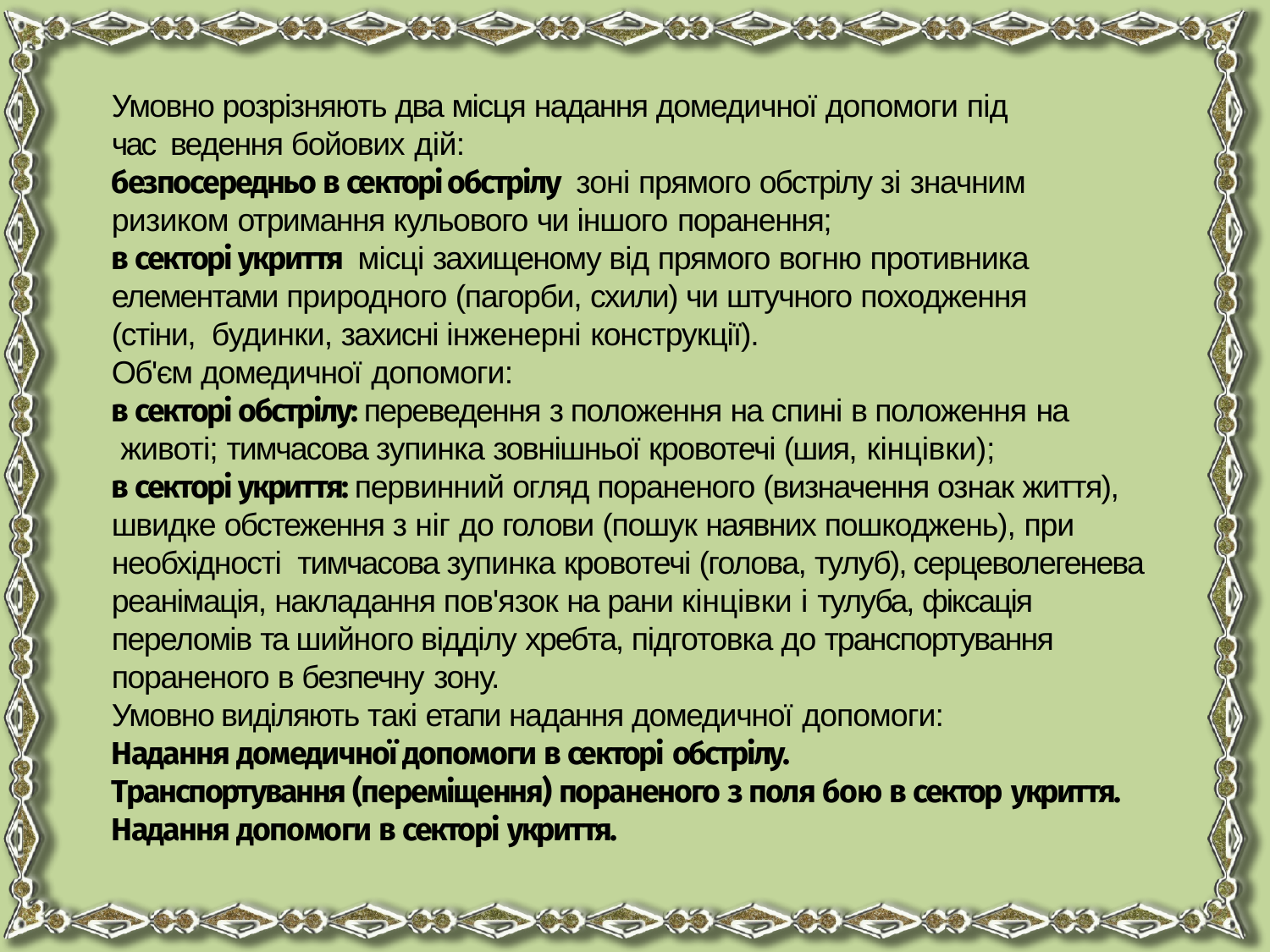

Умовно розрізняють два місця надання домедичної допомоги під час  ведення бойових дій:
безпосередньо в секторі обстрілу ­ зоні прямого обстрілу зі значним  ризиком отримання кульового чи іншого поранення;
в секторі укриття ­ місці захищеному від прямого вогню противника  елементами природного (пагорби, схили) чи штучного походження (стіни,  будинки, захисні інженерні конструкції).
Об'єм домедичної допомоги:
в секторі обстрілу: переведення з положення на спині в положення на  животі; тимчасова зупинка зовнішньої кровотечі (шия, кінцівки);
в секторі укриття: первинний огляд пораненого (визначення ознак життя),  швидке обстеження з ніг до голови (пошук наявних пошкоджень), при  необхідності ­ тимчасова зупинка кровотечі (голова, тулуб), серцево­легенева  реанімація, накладання пов'язок на рани кінцівки і тулуба, фіксація  переломів та шийного відділу хребта, підготовка до транспортування  пораненого в безпечну зону.
Умовно виділяють такі етапи надання домедичної допомоги:
Надання домедичної допомоги в секторі обстрілу.
Транспортування (переміщення) пораненого з поля бою в сектор укриття.  Надання допомоги в секторі укриття.